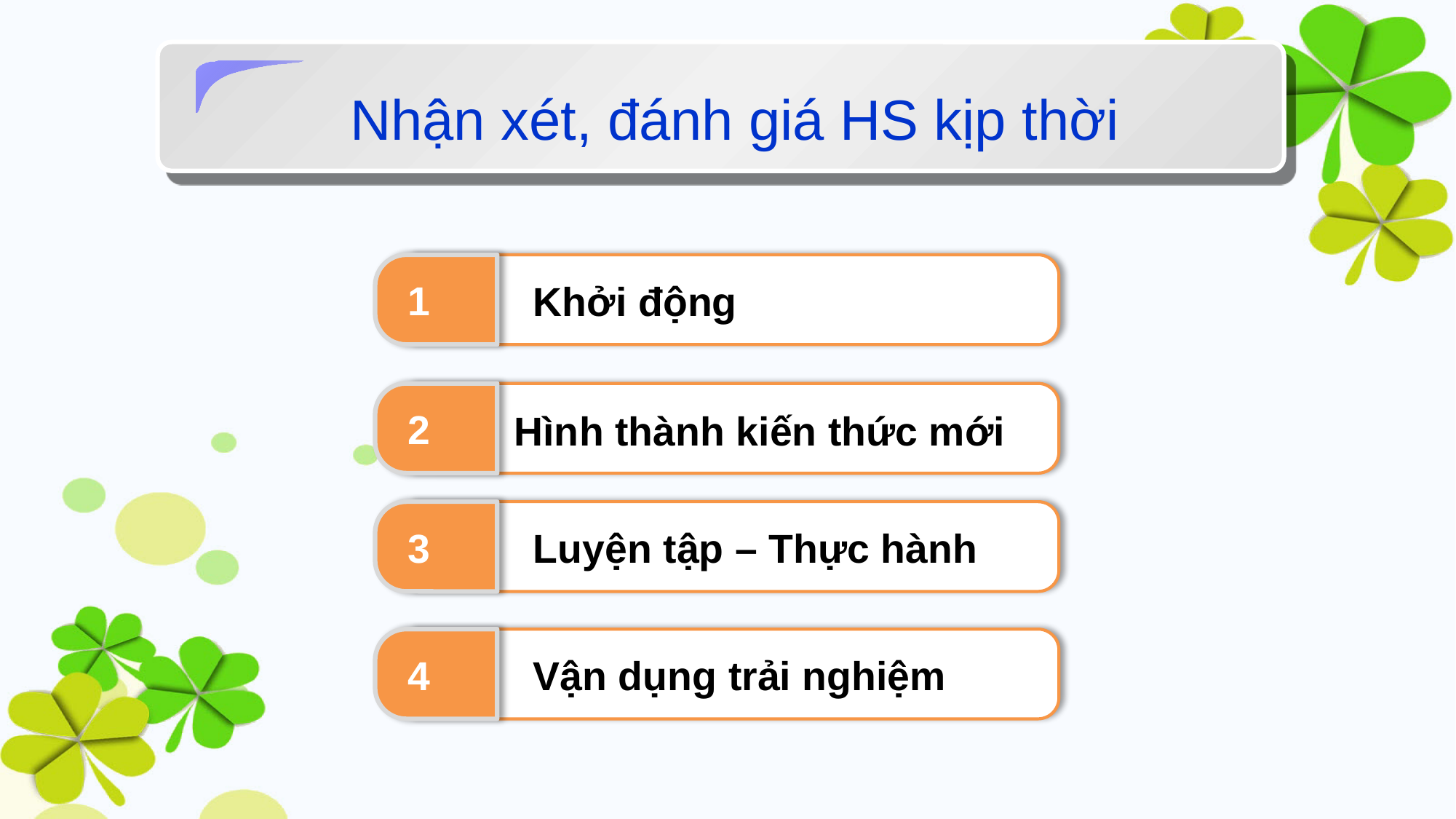

Nhận xét, đánh giá HS kịp thời

1
Khởi động

2
Hình thành kiến thức mới

3
Luyện tập – Thực hành

4
Vận dụng trải nghiệm